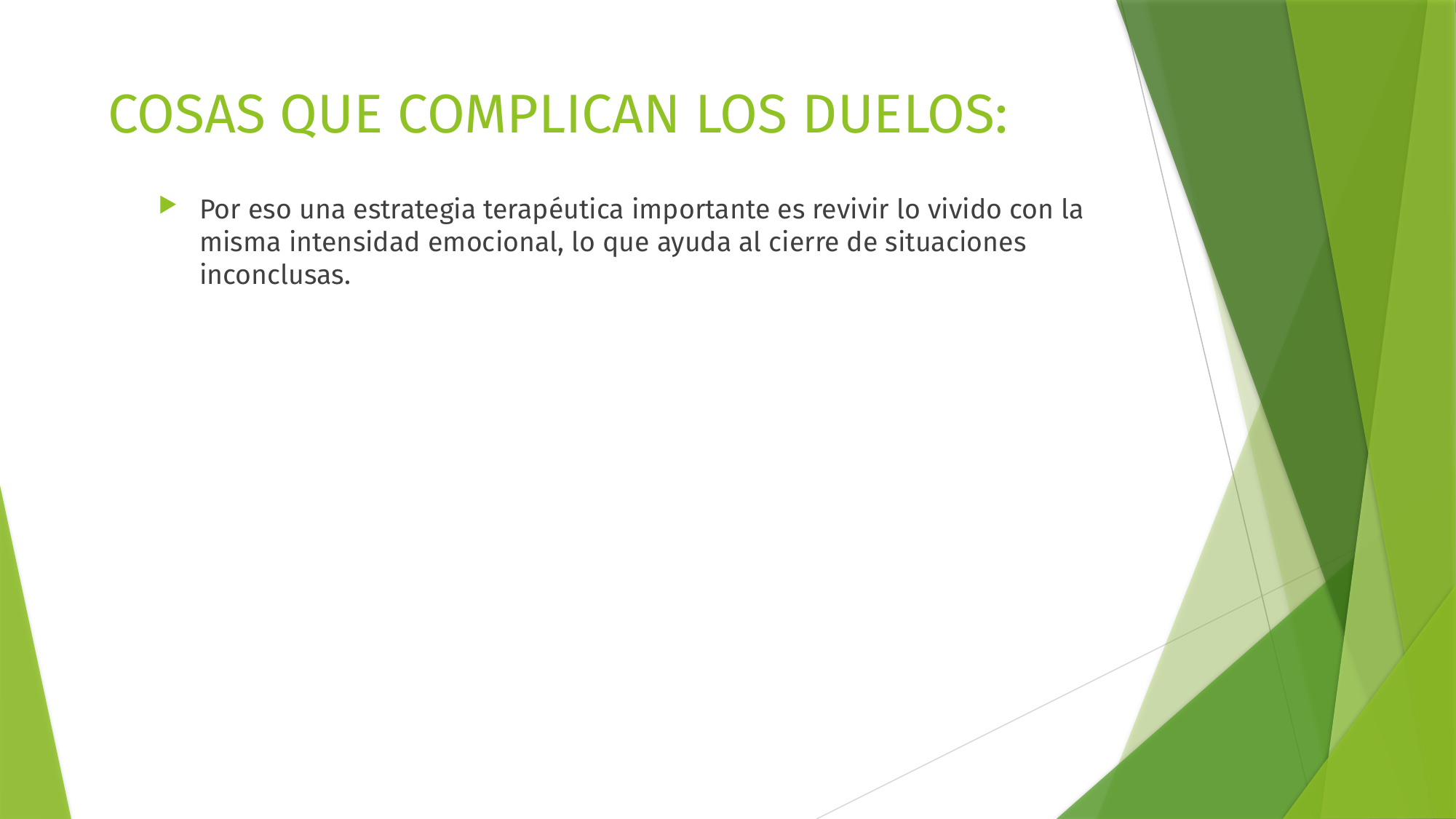

# COSAS QUE COMPLICAN LOS DUELOS:
Por eso una estrategia terapéutica importante es revivir lo vivido con la misma intensidad emocional, lo que ayuda al cierre de situaciones inconclusas.